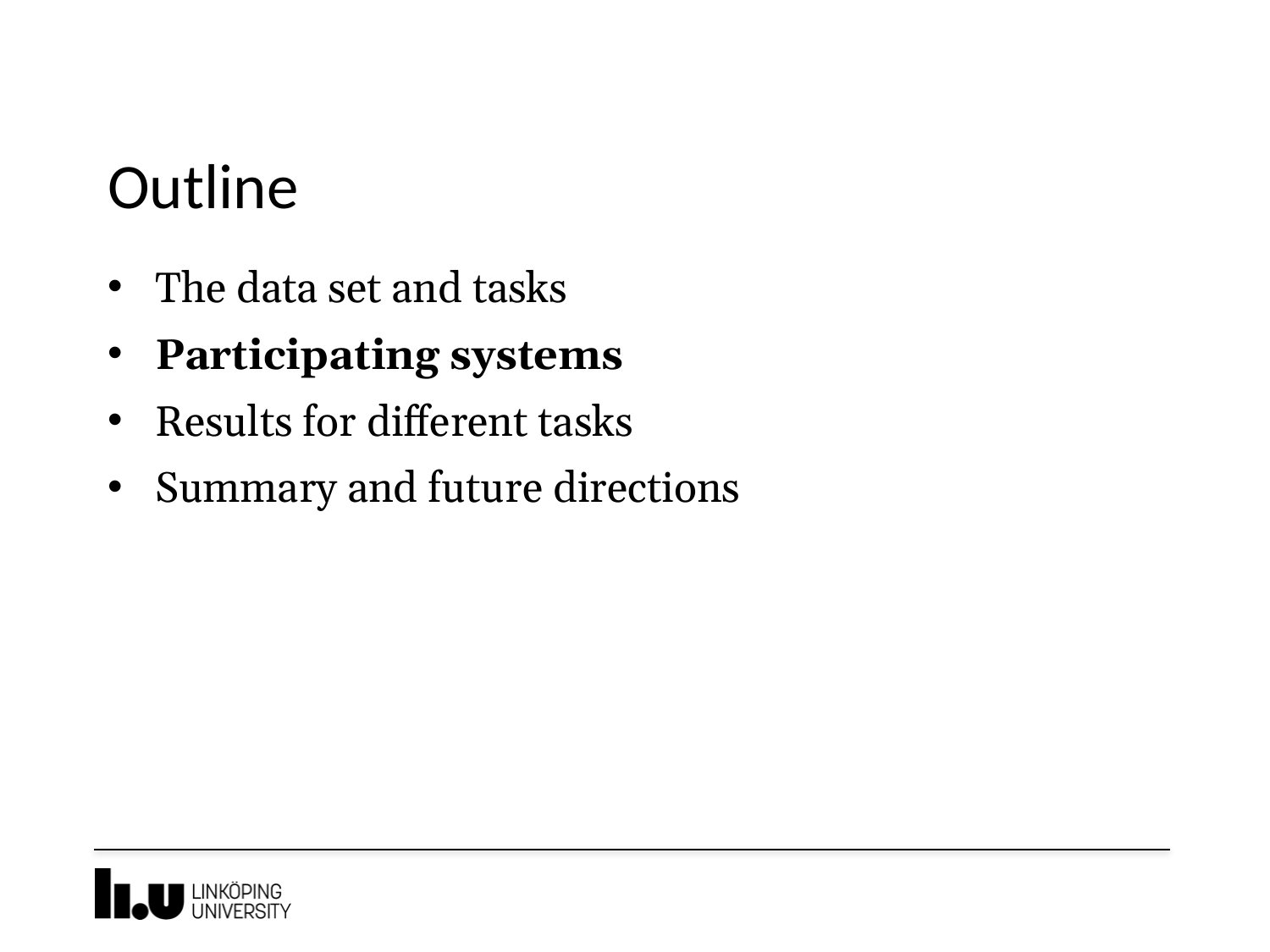

# Outline
The data set and tasks
Participating systems
Results for different tasks
Summary and future directions